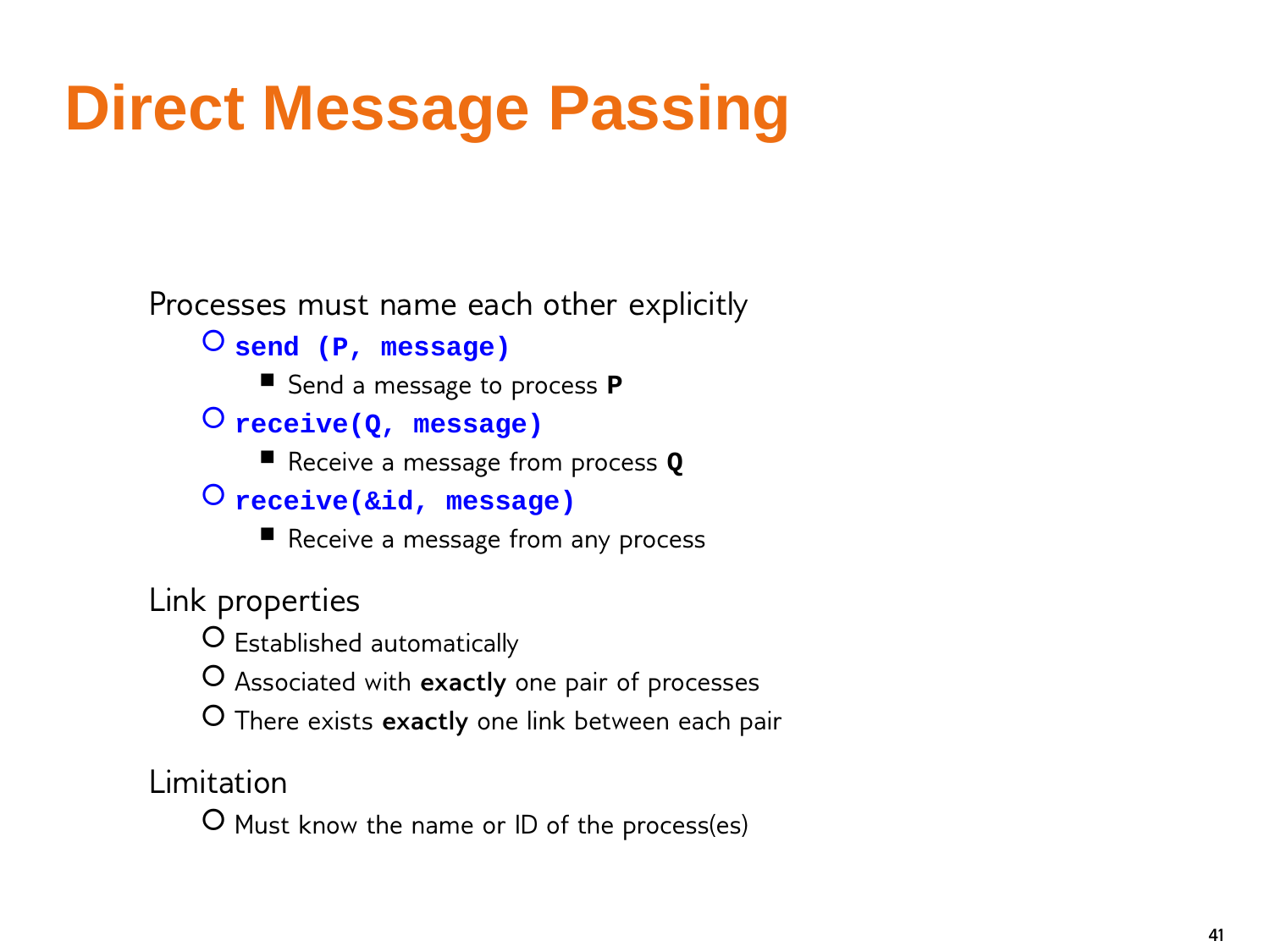

# Direct Message Passing
Processes must name each other explicitly
send (P, message)
Send a message to process P
receive(Q, message)
Receive a message from process Q
receive(&id, message)
Receive a message from any process
Link properties
Established automatically
Associated with exactly one pair of processes
There exists exactly one link between each pair
Limitation
Must know the name or ID of the process(es)